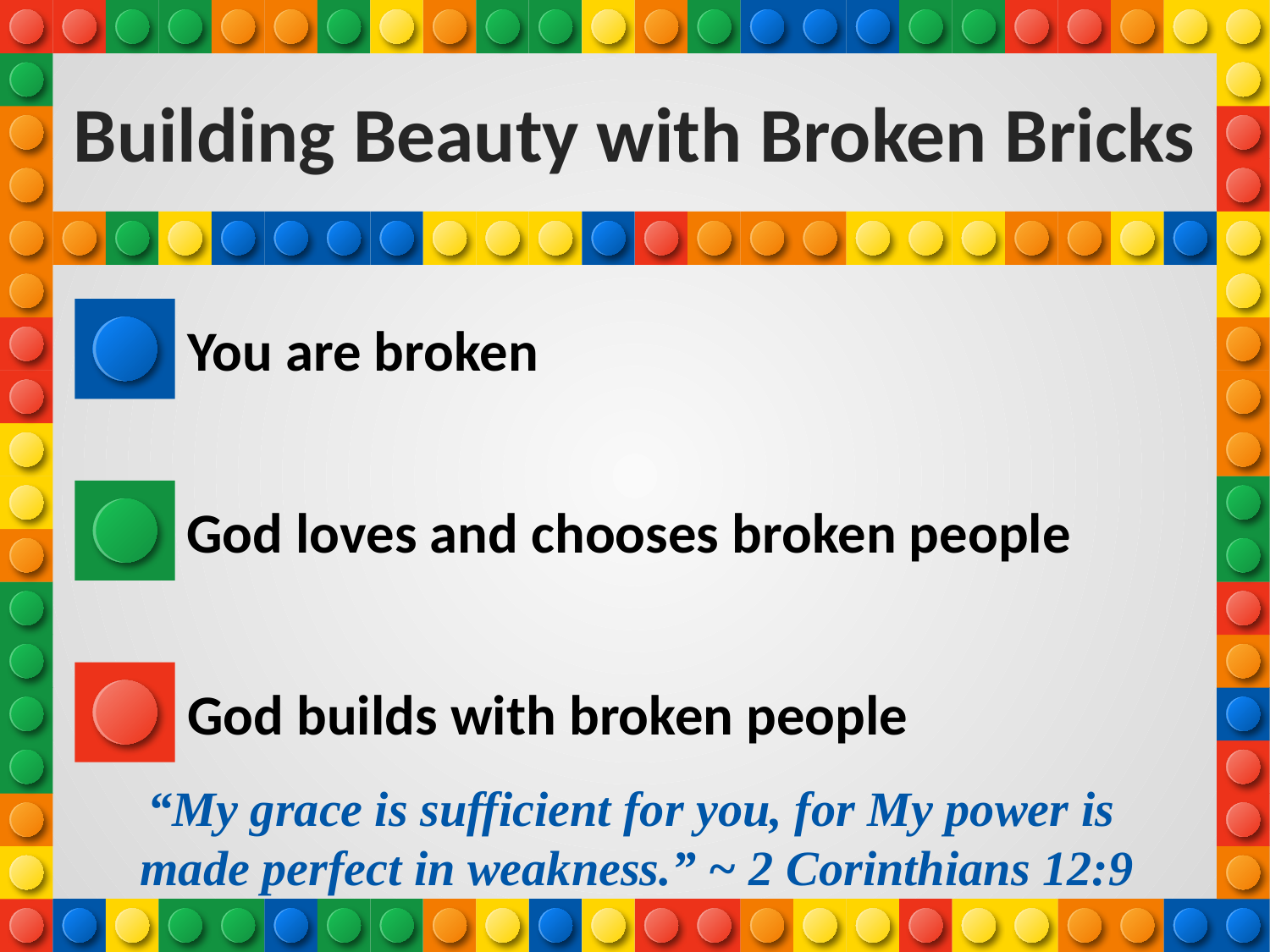

# Building Beauty with Broken Bricks

You are broken

God loves and chooses broken people

God builds with broken people
“My grace is sufficient for you, for My power is
made perfect in weakness.” ~ 2 Corinthians 12:9